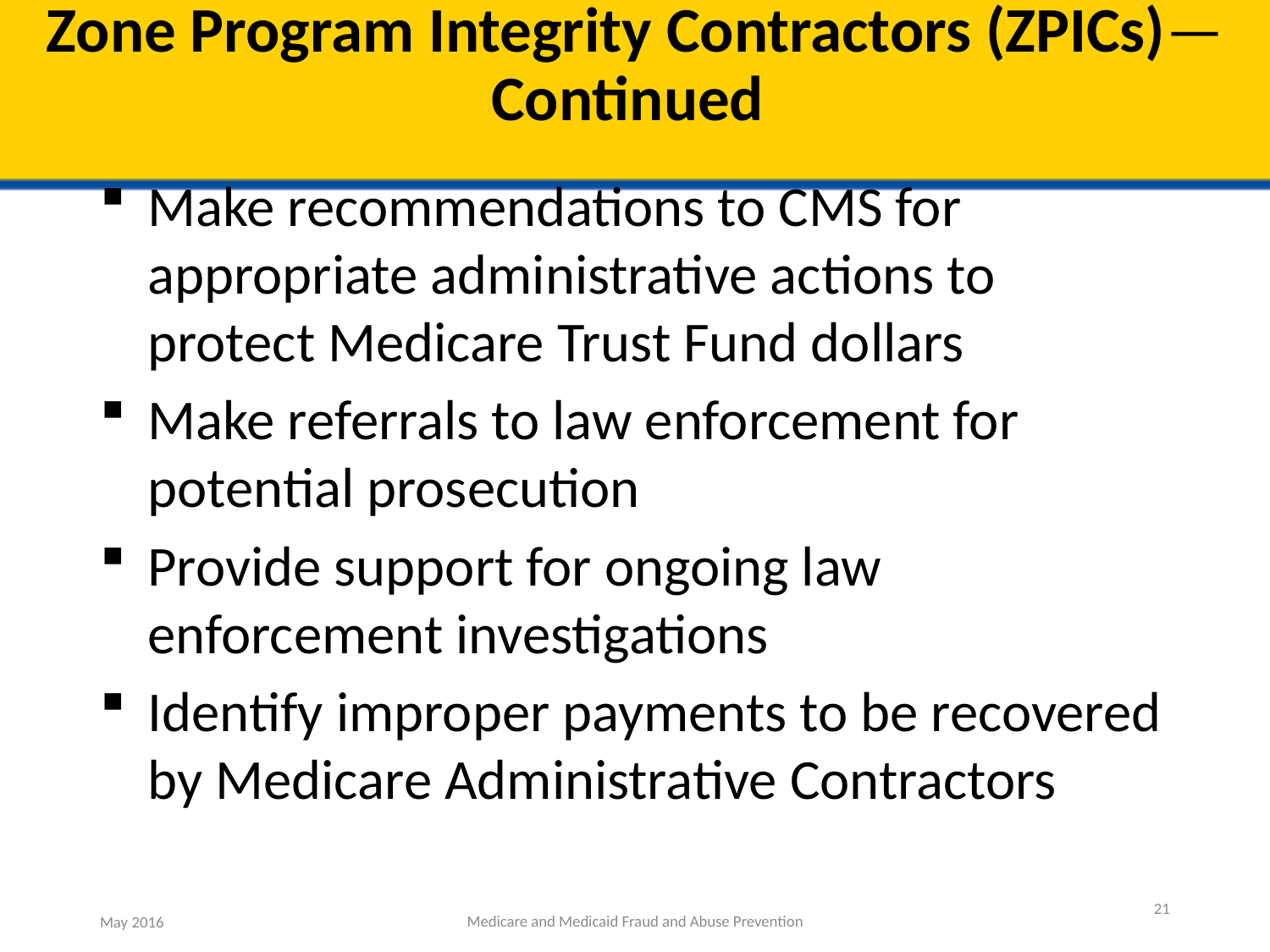

# Zone Program Integrity Contractors (ZPICs)— Continued
Make recommendations to CMS for appropriate administrative actions to protect Medicare Trust Fund dollars
Make referrals to law enforcement for potential prosecution
Provide support for ongoing law enforcement investigations
Identify improper payments to be recovered by Medicare Administrative Contractors

21
Medicare and Medicaid Fraud and Abuse Prevention
May 2016